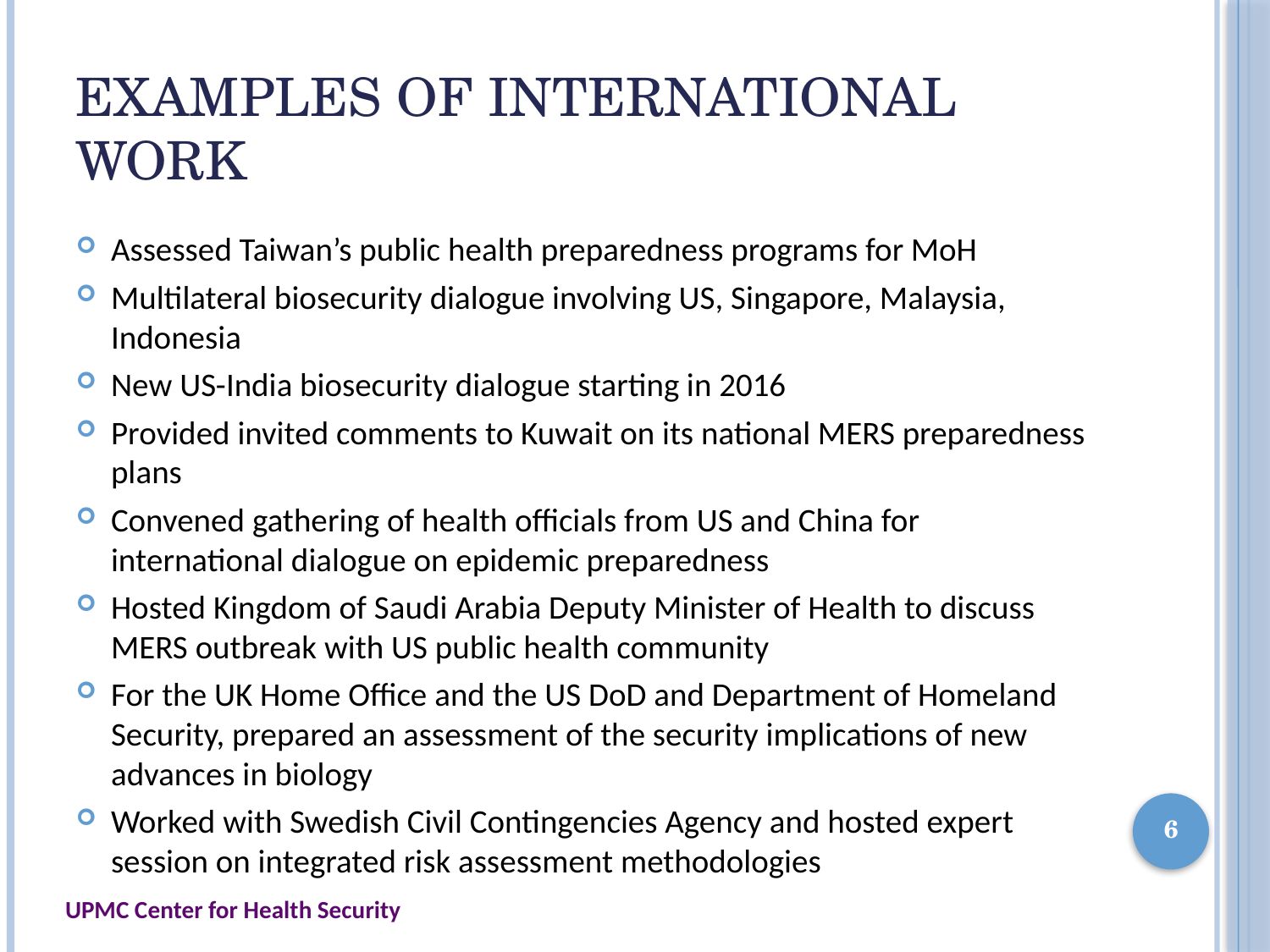

# Examples of International Work
Assessed Taiwan’s public health preparedness programs for MoH
Multilateral biosecurity dialogue involving US, Singapore, Malaysia, Indonesia
New US-India biosecurity dialogue starting in 2016
Provided invited comments to Kuwait on its national MERS preparedness plans
Convened gathering of health officials from US and China for international dialogue on epidemic preparedness
Hosted Kingdom of Saudi Arabia Deputy Minister of Health to discuss MERS outbreak with US public health community
For the UK Home Office and the US DoD and Department of Homeland Security, prepared an assessment of the security implications of new advances in biology
Worked with Swedish Civil Contingencies Agency and hosted expert session on integrated risk assessment methodologies

6